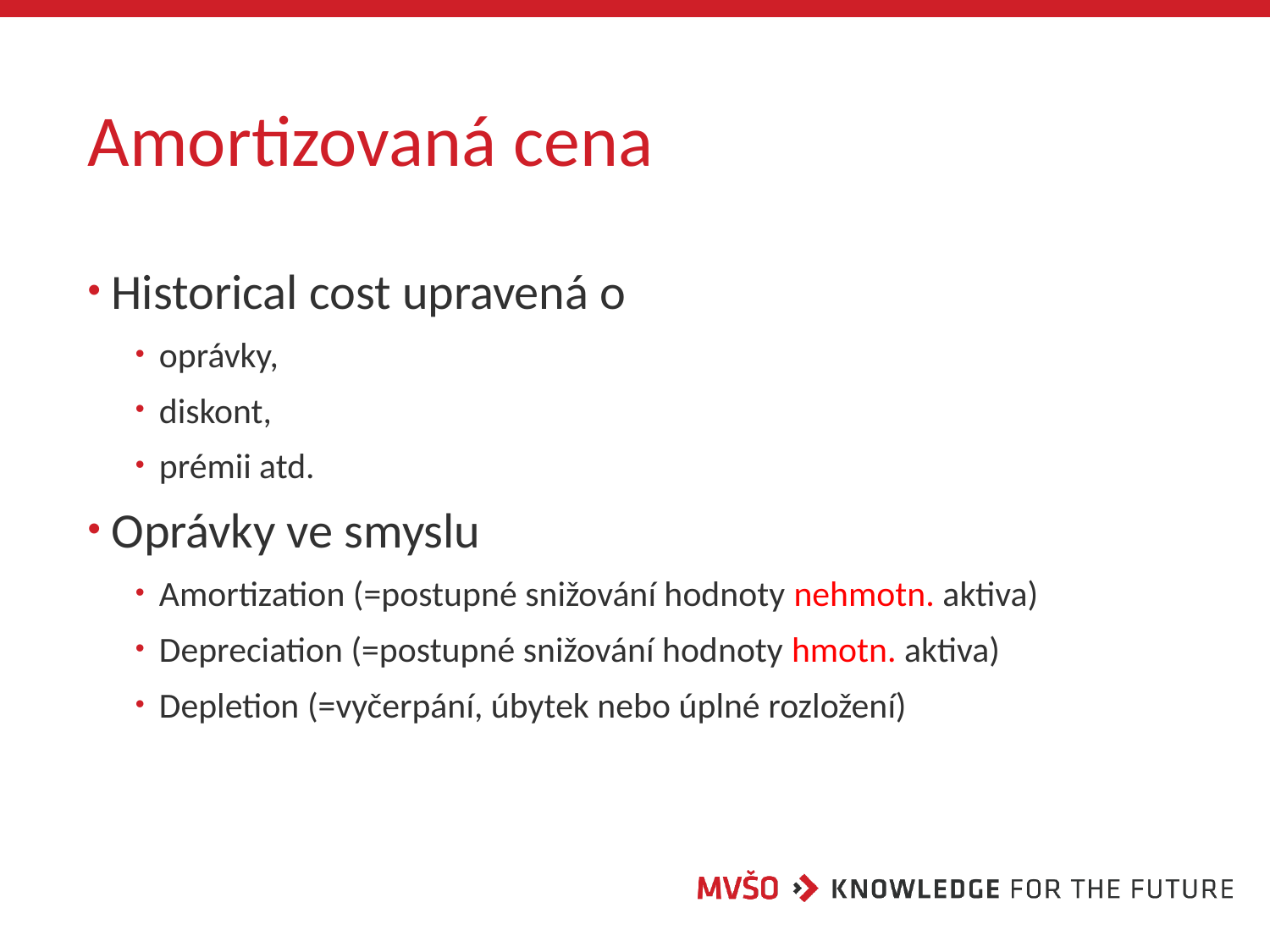

# Amortizovaná cena
Historical cost upravená o
oprávky,
diskont,
prémii atd.
Oprávky ve smyslu
Amortization (=postupné snižování hodnoty nehmotn. aktiva)
Depreciation (=postupné snižování hodnoty hmotn. aktiva)
Depletion (=vyčerpání, úbytek nebo úplné rozložení)